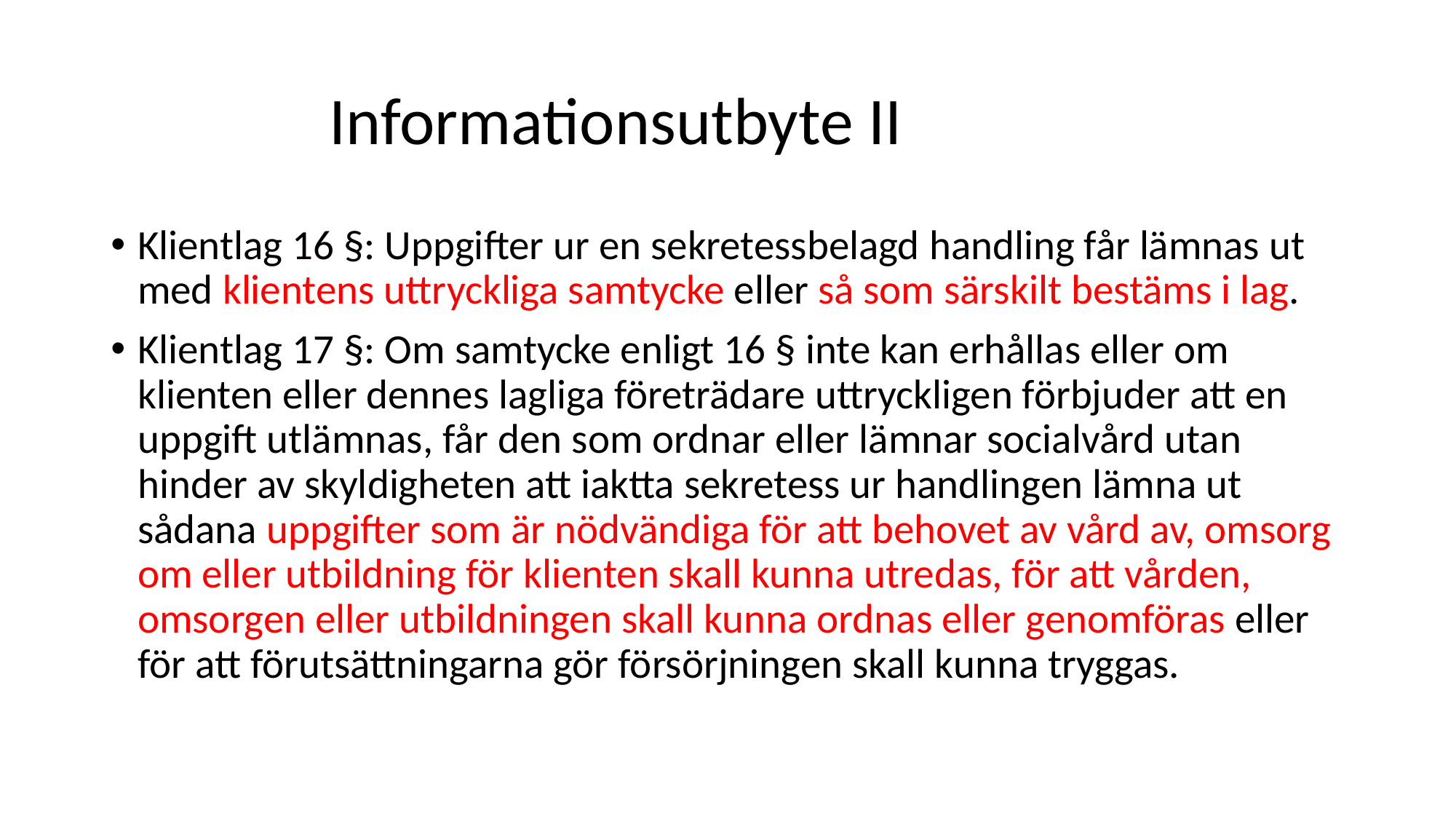

# Informationsutbyte II
Klientlag 16 §: Uppgifter ur en sekretessbelagd handling får lämnas ut med klientens uttryckliga samtycke eller så som särskilt bestäms i lag.
Klientlag 17 §: Om samtycke enligt 16 § inte kan erhållas eller om klienten eller dennes lagliga företrädare uttryckligen förbjuder att en uppgift utlämnas, får den som ordnar eller lämnar socialvård utan hinder av skyldigheten att iaktta sekretess ur handlingen lämna ut sådana uppgifter som är nödvändiga för att behovet av vård av, omsorg om eller utbildning för klienten skall kunna utredas, för att vården, omsorgen eller utbildningen skall kunna ordnas eller genomföras eller för att förutsättningarna gör försörjningen skall kunna tryggas.